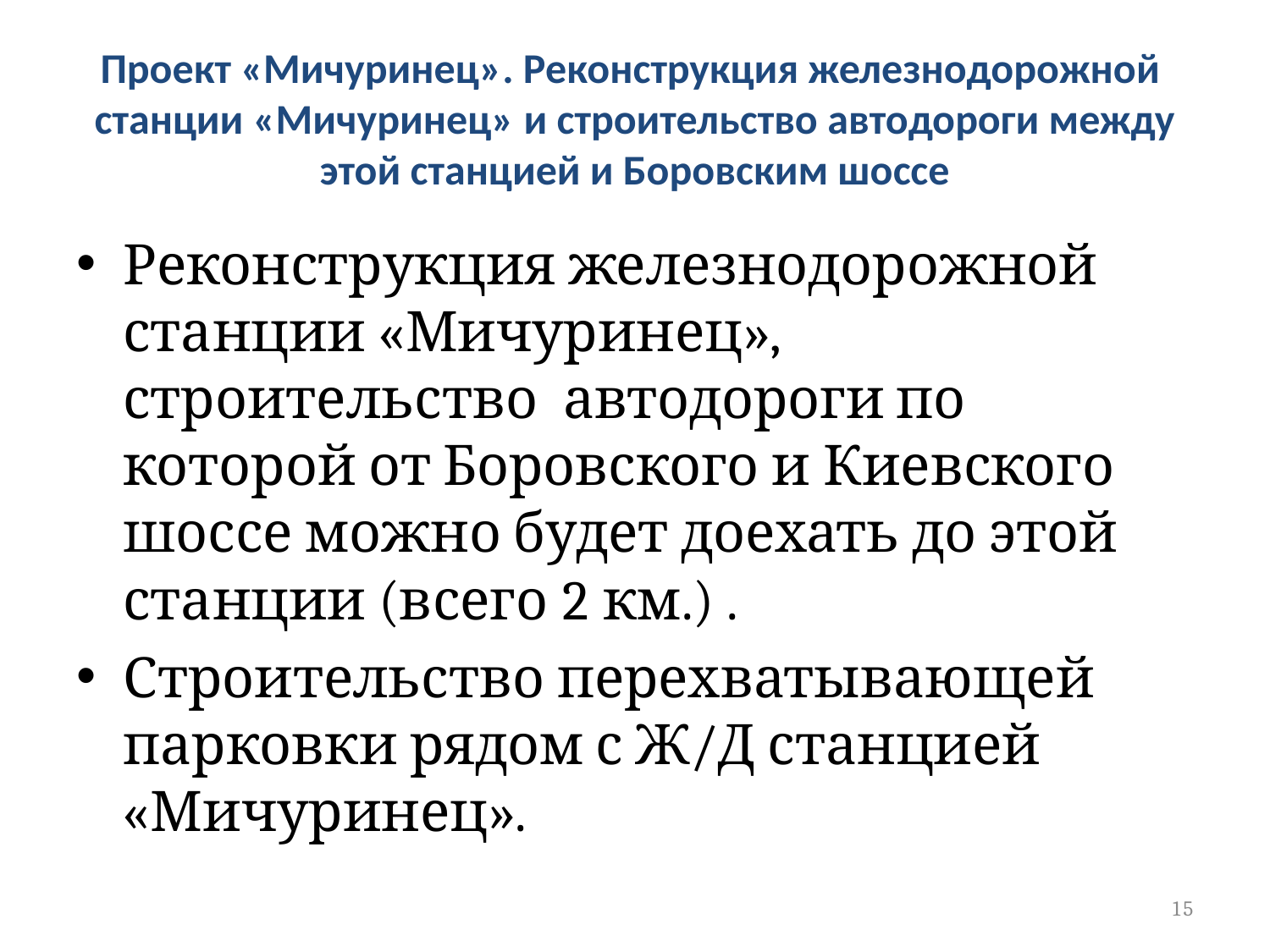

# Проект «Мичуринец». Реконструкция железнодорожной станции «Мичуринец» и строительство автодороги между этой станцией и Боровским шоссе
Реконструкция железнодорожной станции «Мичуринец», строительство  автодороги по которой от Боровского и Киевского шоссе можно будет доехать до этой станции (всего 2 км.) .
Строительство перехватывающей парковки рядом с Ж/Д станцией «Мичуринец».
15